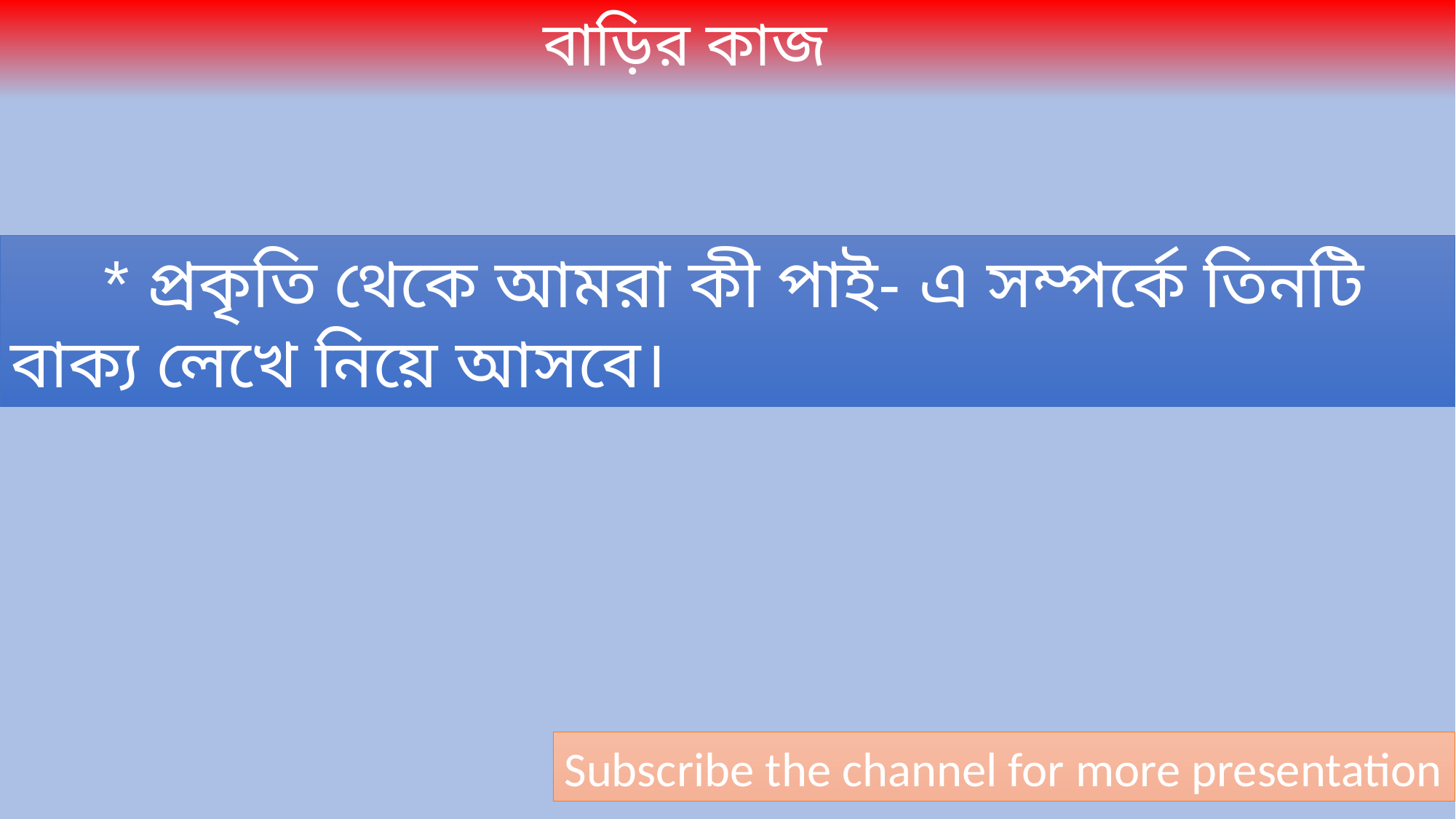

বাড়ির কাজ
     * প্রকৃতি থেকে আমরা কী পাই- এ সম্পর্কে তিনটি বাক্য লেখে নিয়ে আসবে।
Subscribe the channel for more presentation